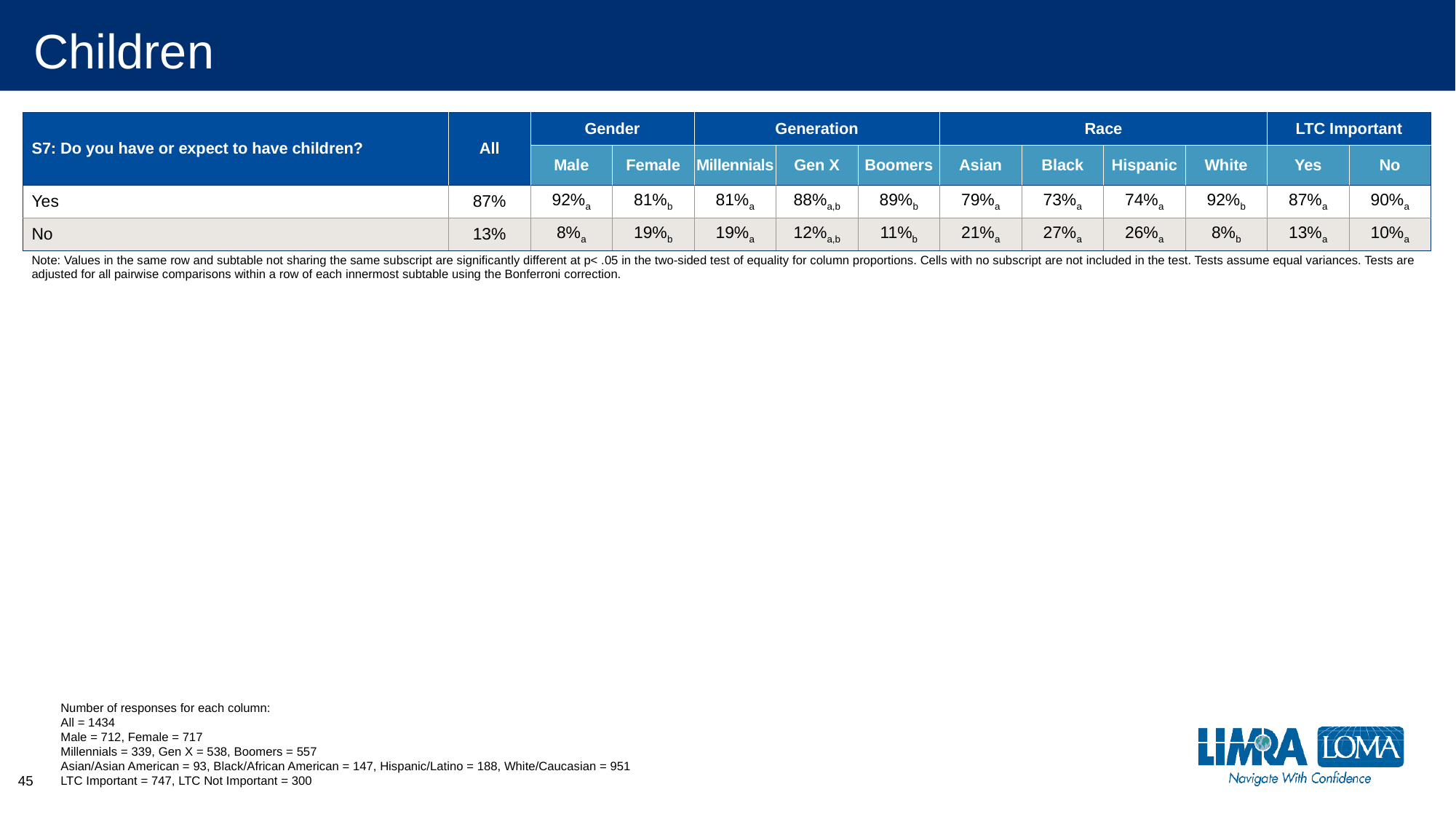

# Children
| S7: Do you have or expect to have children? | All | Gender |  | Generation |  |  | Race |  |  |  | LTC Important |  |
| --- | --- | --- | --- | --- | --- | --- | --- | --- | --- | --- | --- | --- |
|  |  | Male | Female | Millennials | Gen X | Boomers | Asian | Black | Hispanic | White | Yes | No |
| Yes | 87% | 92%a | 81%b | 81%a | 88%a,b | 89%b | 79%a | 73%a | 74%a | 92%b | 87%a | 90%a |
| No | 13% | 8%a | 19%b | 19%a | 12%a,b | 11%b | 21%a | 27%a | 26%a | 8%b | 13%a | 10%a |
| Note: Values in the same row and subtable not sharing the same subscript are significantly different at p< .05 in the two-sided test of equality for column proportions. Cells with no subscript are not included in the test. Tests assume equal variances. Tests are adjusted for all pairwise comparisons within a row of each innermost subtable using the Bonferroni correction. |  |  |  |  |  |  |  |  |  |  |  |  |
Number of responses for each column:
All = 1434
Male = 712, Female = 717
Millennials = 339, Gen X = 538, Boomers = 557
Asian/Asian American = 93, Black/African American = 147, Hispanic/Latino = 188, White/Caucasian = 951
LTC Important = 747, LTC Not Important = 300
45